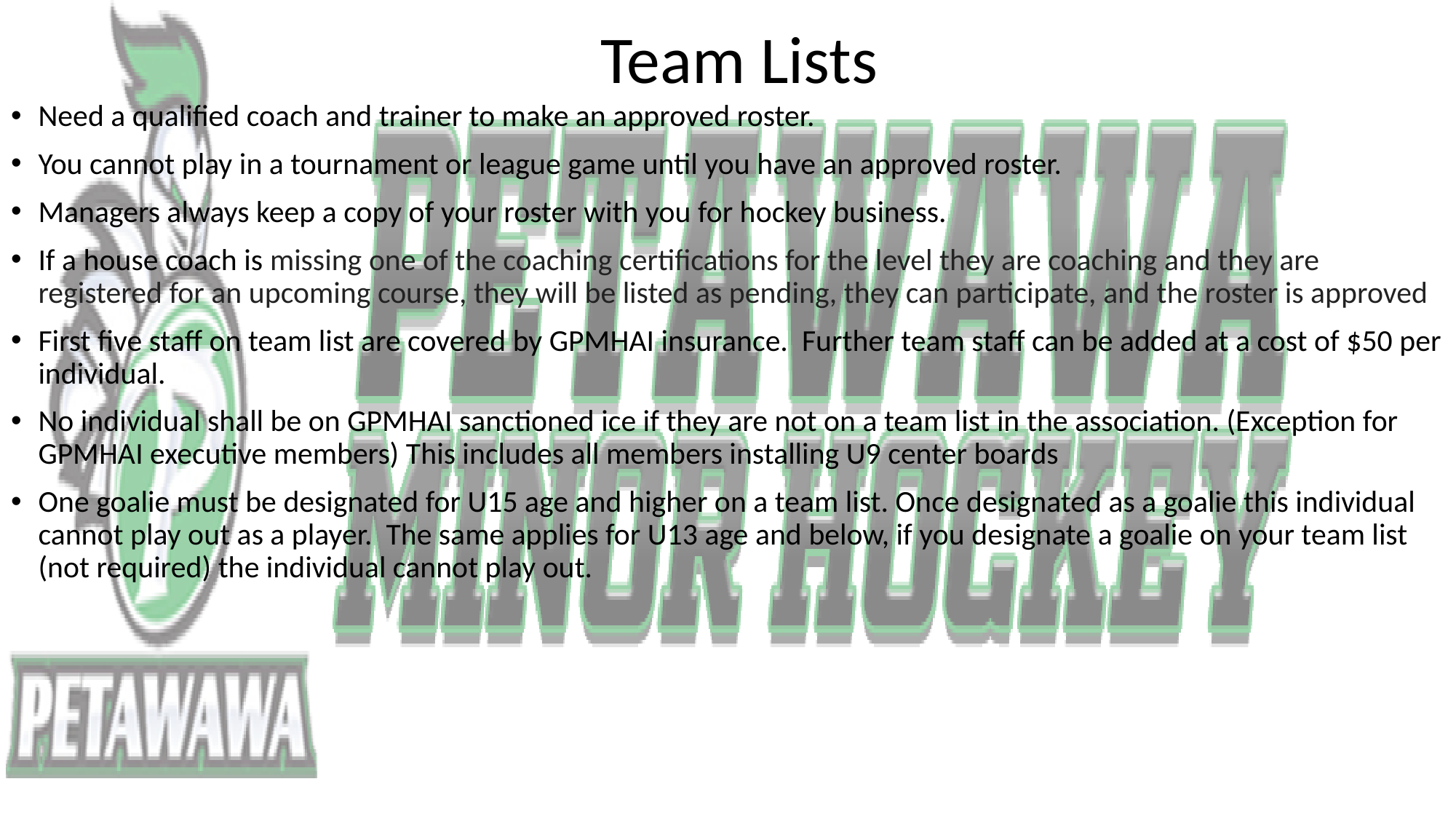

# Team Lists
Need a qualified coach and trainer to make an approved roster.
You cannot play in a tournament or league game until you have an approved roster.
Managers always keep a copy of your roster with you for hockey business.
If a house coach is missing one of the coaching certifications for the level they are coaching and they are registered for an upcoming course, they will be listed as pending, they can participate, and the roster is approved
First five staff on team list are covered by GPMHAI insurance.  Further team staff can be added at a cost of $50 per individual.
No individual shall be on GPMHAI sanctioned ice if they are not on a team list in the association. (Exception for GPMHAI executive members) This includes all members installing U9 center boards
One goalie must be designated for U15 age and higher on a team list. Once designated as a goalie this individual cannot play out as a player.  The same applies for U13 age and below, if you designate a goalie on your team list (not required) the individual cannot play out.